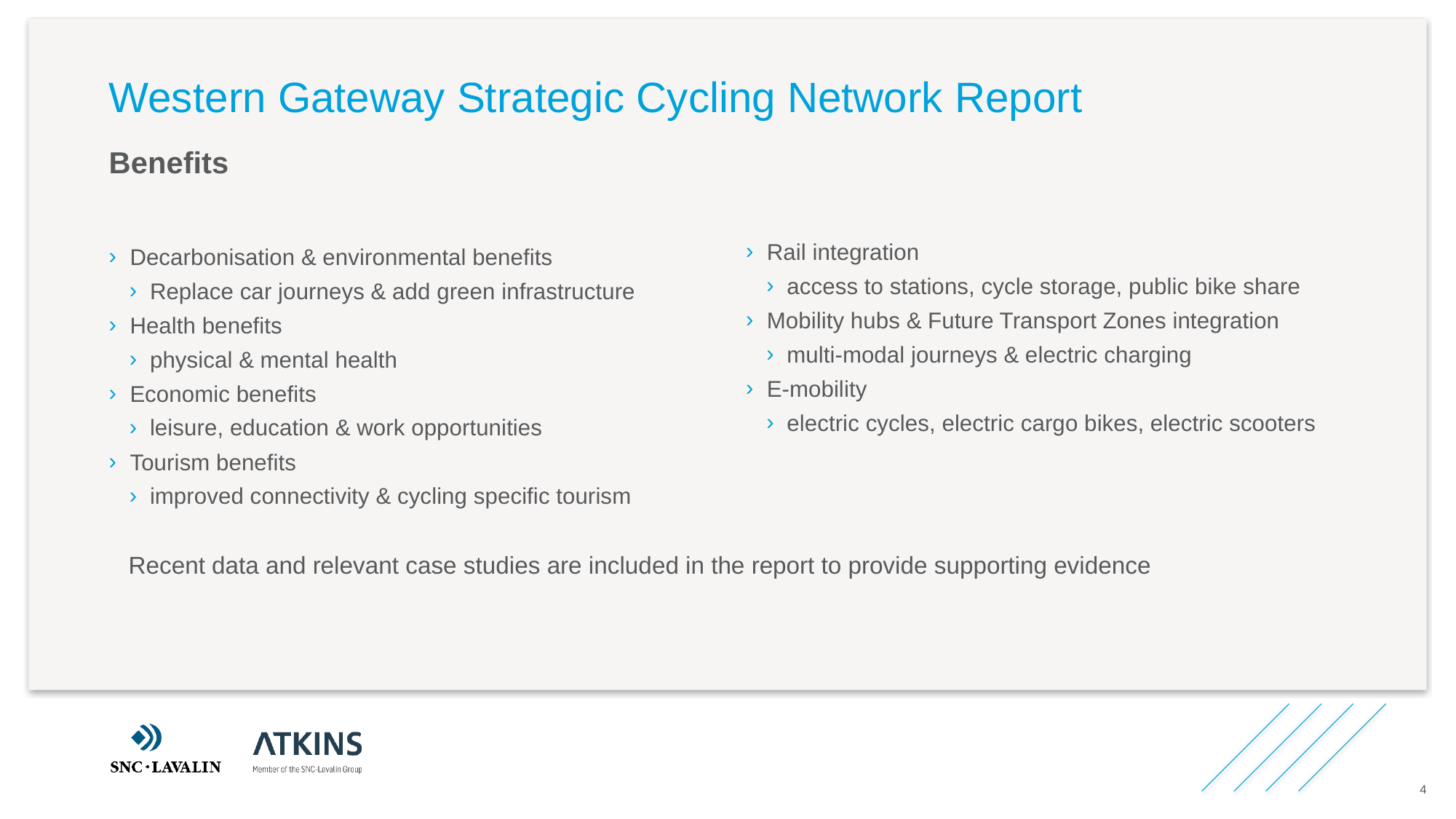

# Western Gateway Strategic Cycling Network Report
Benefits

Decarbonisation & environmental benefits
Replace car journeys & add green infrastructure
Health benefits
physical & mental health
Economic benefits
leisure, education & work opportunities
Tourism benefits
improved connectivity & cycling specific tourism

Rail integration
access to stations, cycle storage, public bike share
Mobility hubs & Future Transport Zones integration
multi-modal journeys & electric charging
E-mobility
electric cycles, electric cargo bikes, electric scooters

Recent data and relevant case studies are included in the report to provide supporting evidence

4